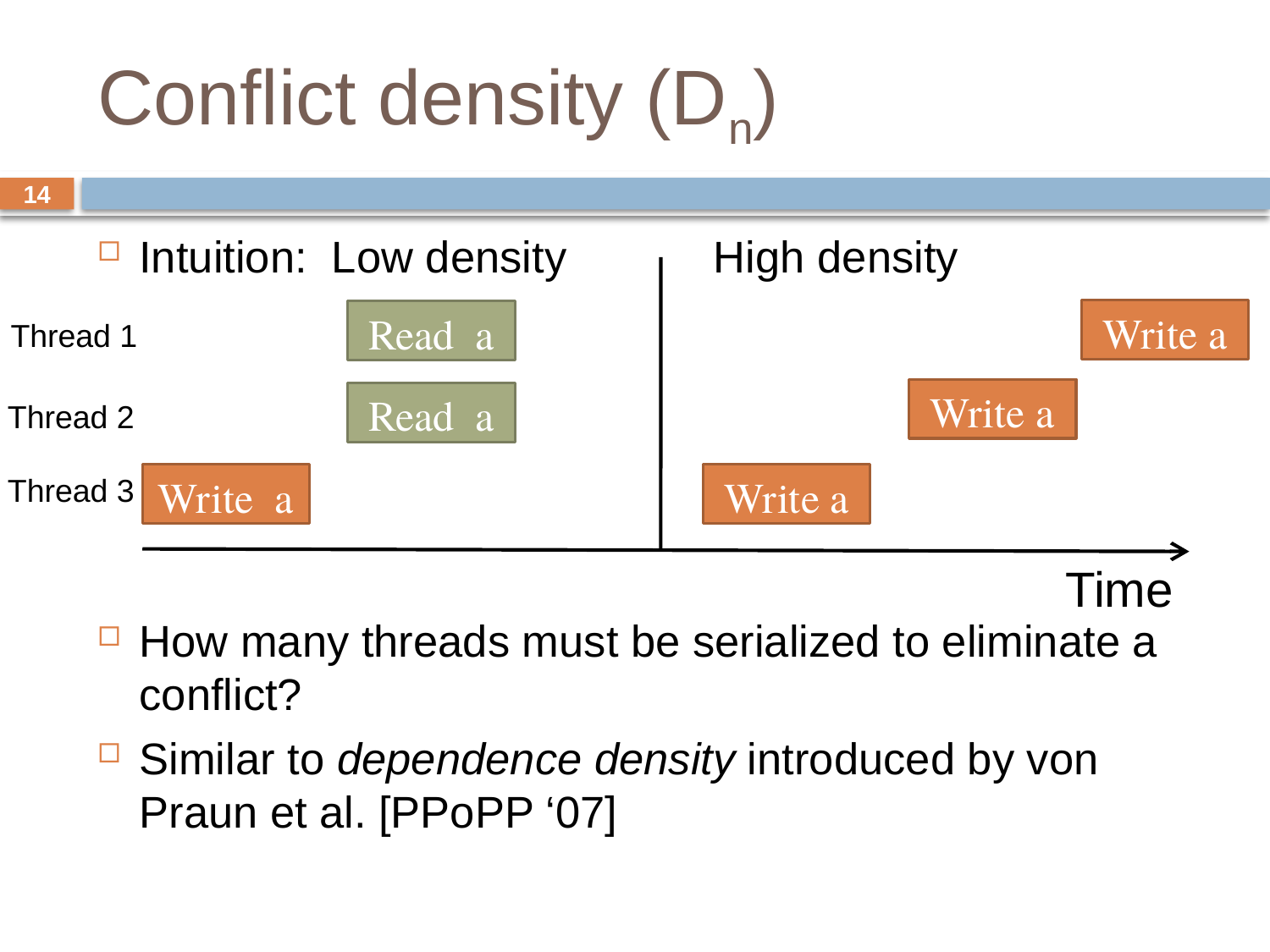

# Conflict density (Dn)
14
Intuition:  Low density            High density

How many threads must be serialized to eliminate a conflict?
Similar to dependence density introduced by von Praun et al. [PPoPP ‘07]

Write a
Read  a
Thread 1
Write a
Read  a
Thread 2
Thread 3
Write  a
Write a
Time